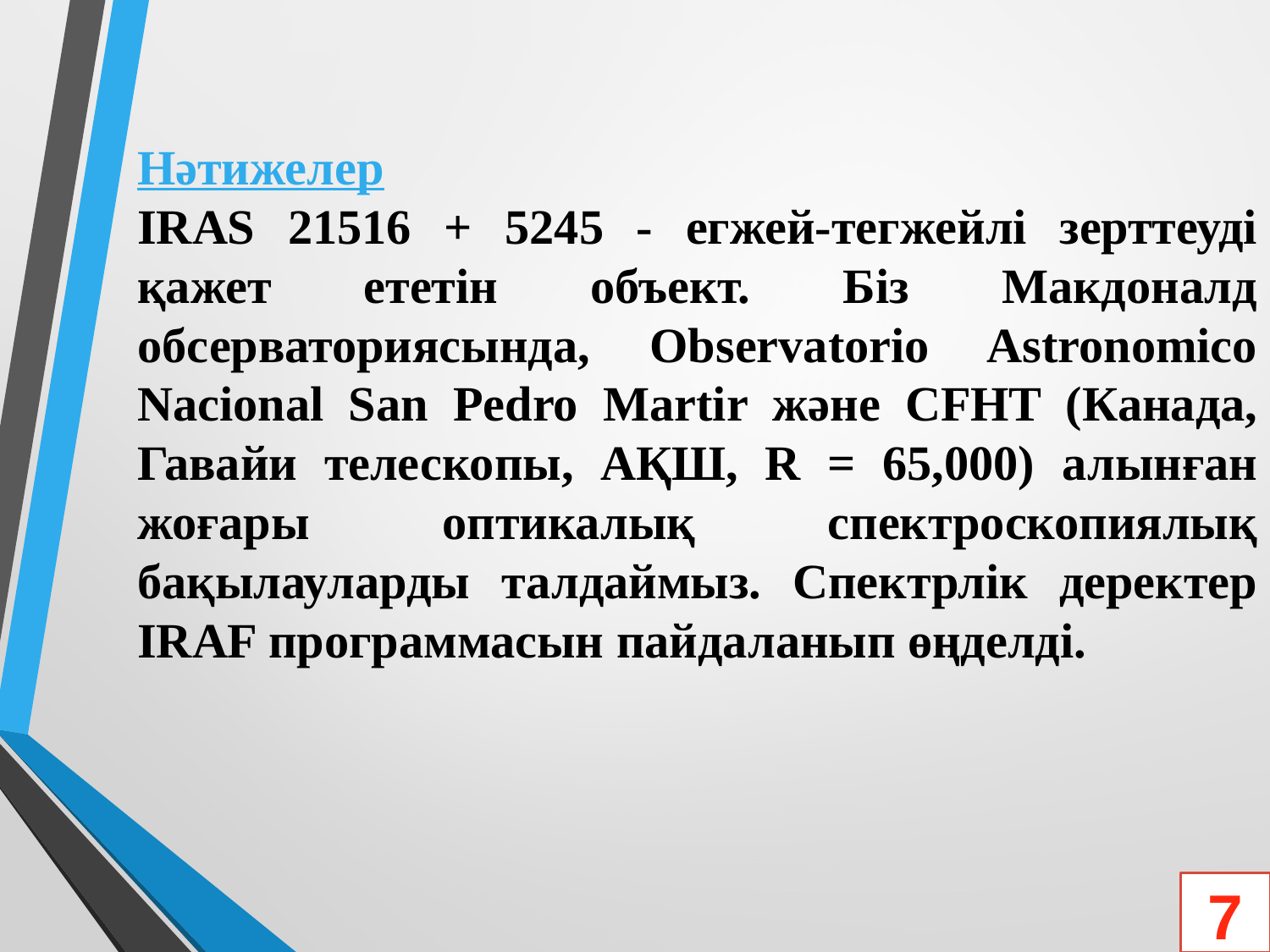

Нәтижелер
IRAS 21516 + 5245 - егжей-тегжейлі зерттеуді қажет ететін объект. Біз Макдоналд обсерваториясында, Observatorio Astronomico Nacional San Pedro Martir және CFHT (Канада, Гавайи телескопы, АҚШ, R = 65,000) алынған жоғары оптикалық спектроскопиялық бақылауларды талдаймыз. Спектрлік деректер IRAF программасын пайдаланып өңделді.
7